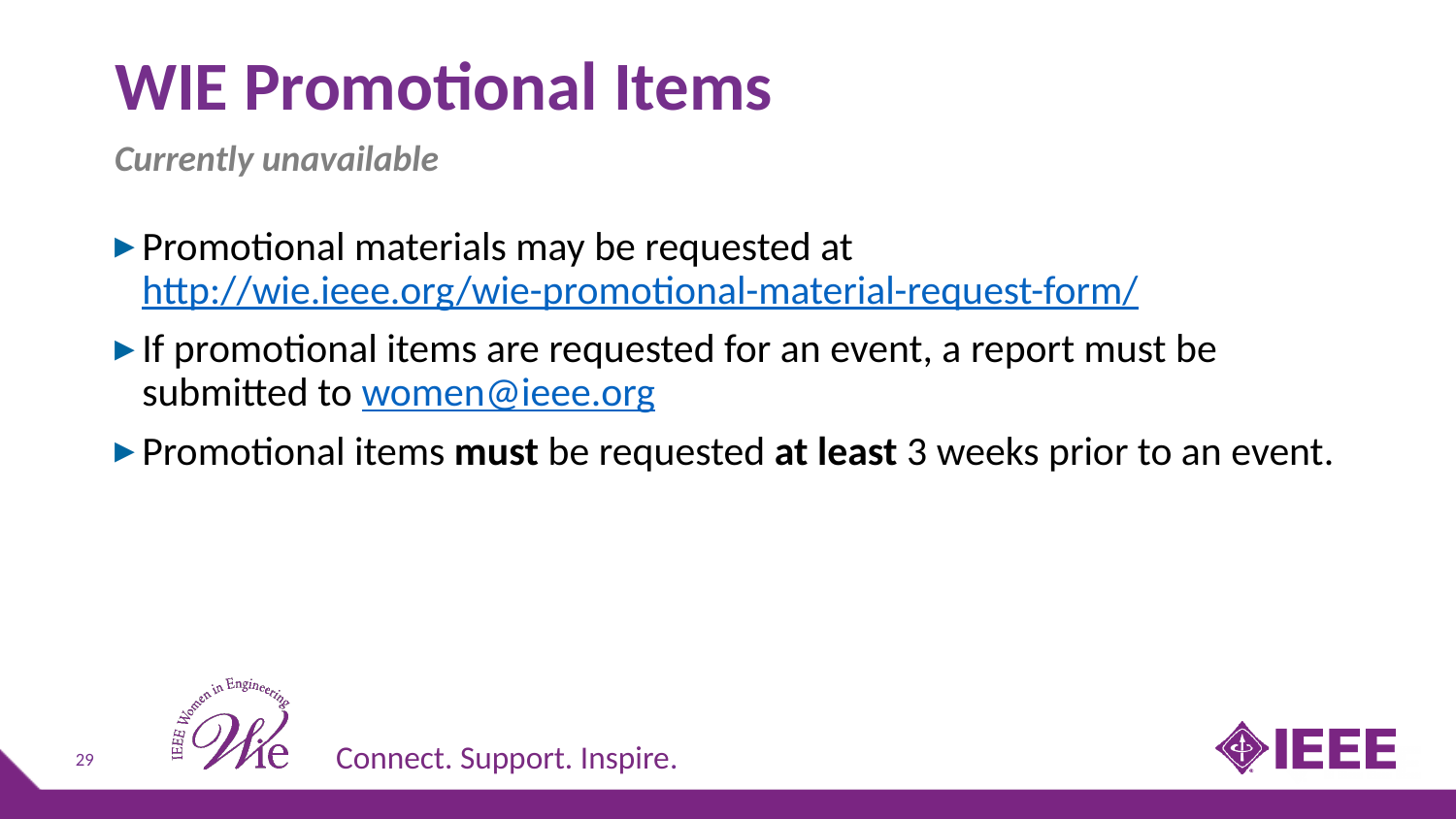

# WIE Promotional Items
Currently unavailable
Promotional materials may be requested at http://wie.ieee.org/wie-promotional-material-request-form/
If promotional items are requested for an event, a report must be submitted to women@ieee.org
Promotional items must be requested at least 3 weeks prior to an event.

29